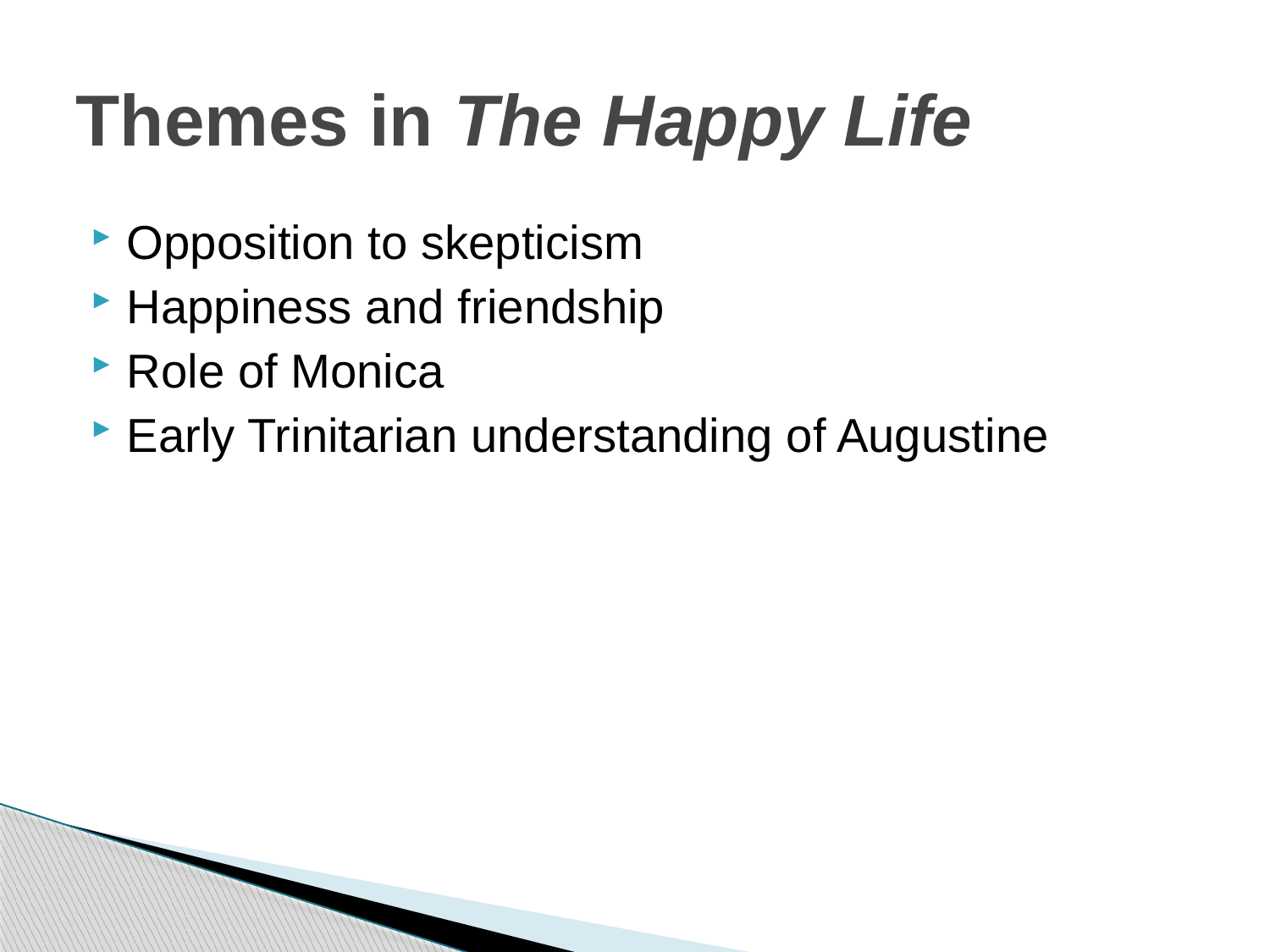

# Themes in The Happy Life
Opposition to skepticism
Happiness and friendship
Role of Monica
Early Trinitarian understanding of Augustine